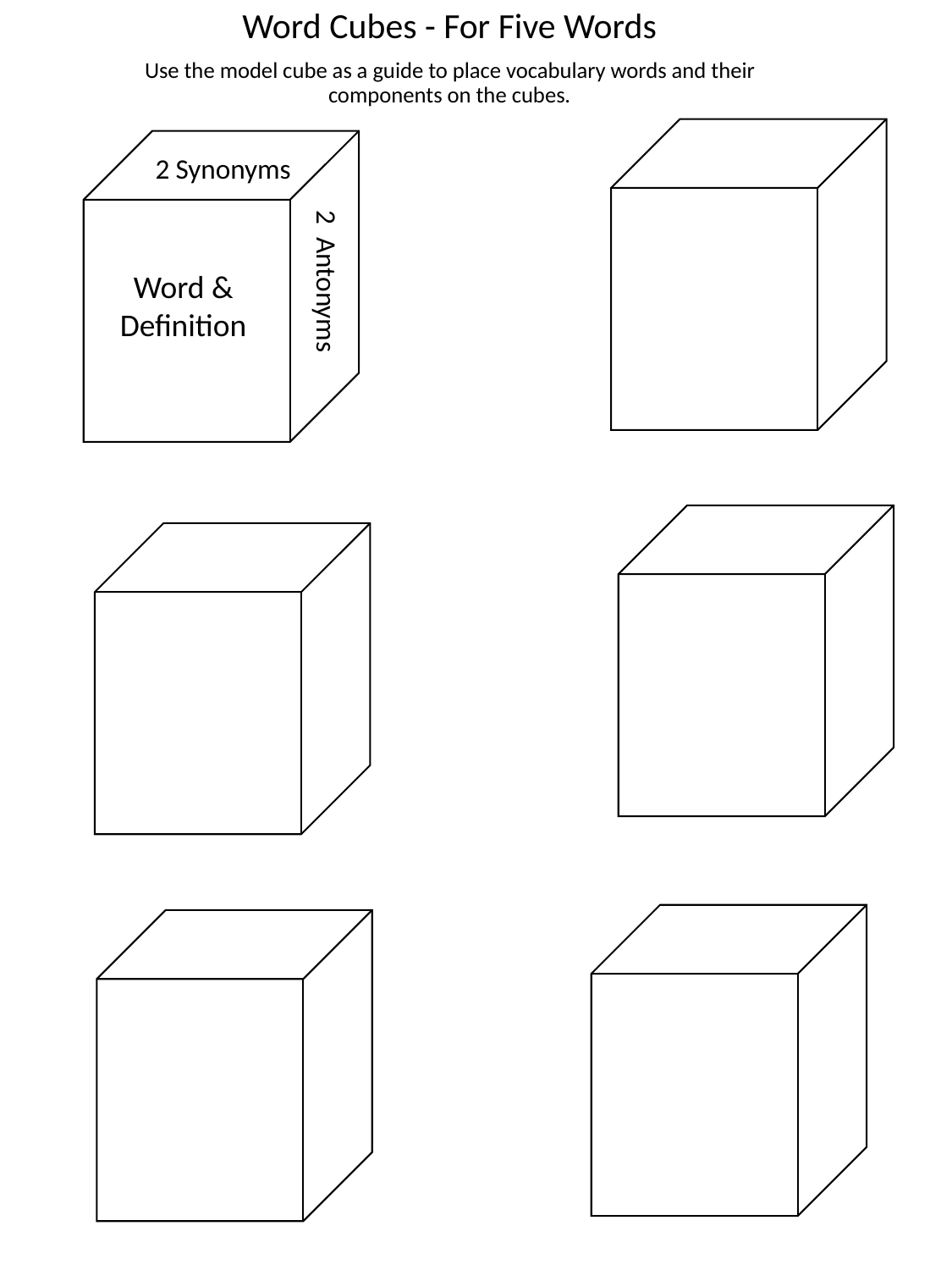

# Word Cubes - For Five Words
Use the model cube as a guide to place vocabulary words and their components on the cubes.

2 Synonyms
2  Antonyms
Word &
Definition